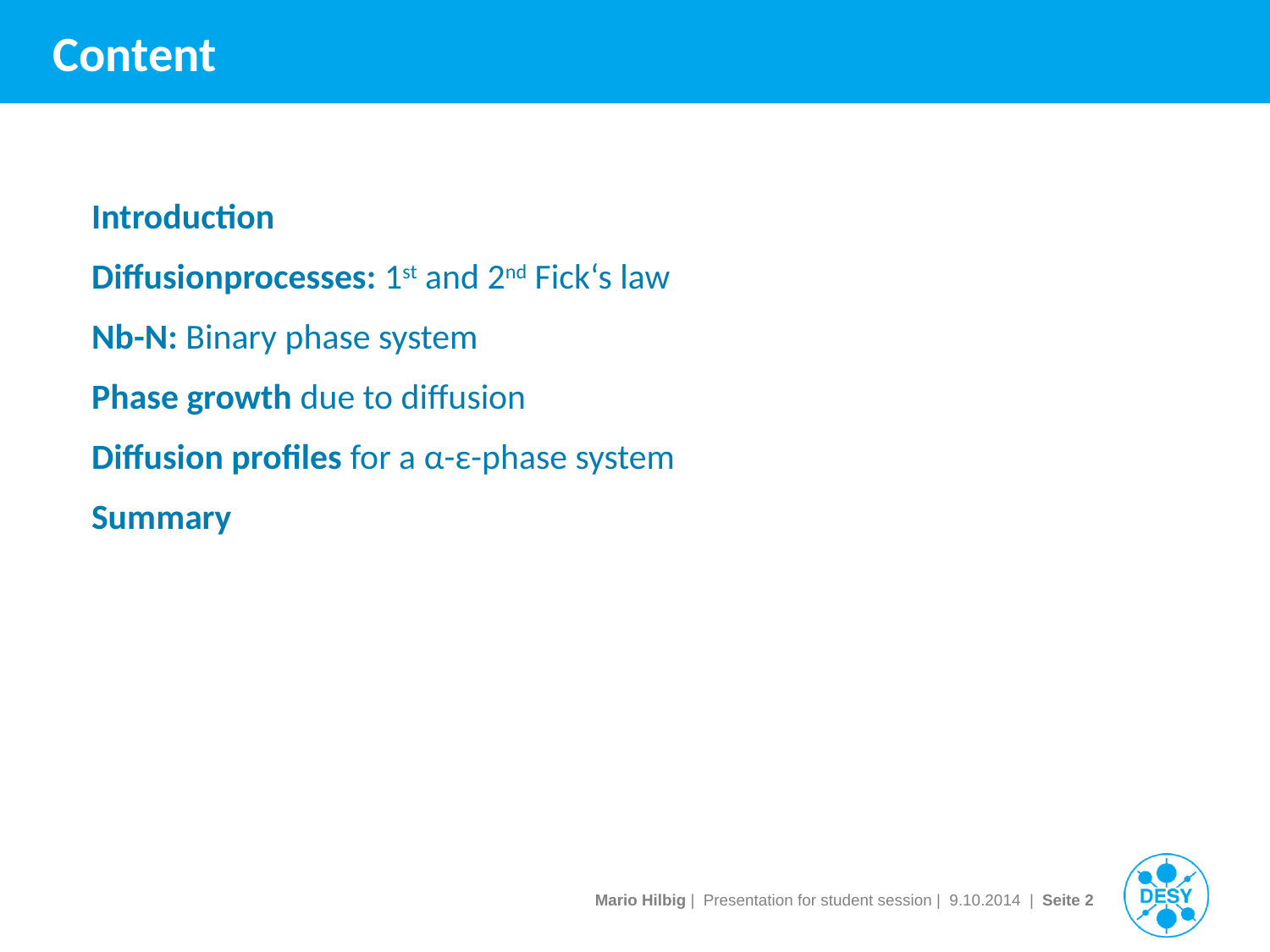

# Content
Introduction
Diffusionprocesses: 1st and 2nd Fick‘s law
Nb-N: Binary phase system
Phase growth due to diffusion
Diffusion profiles for a α-ε-phase system
Summary